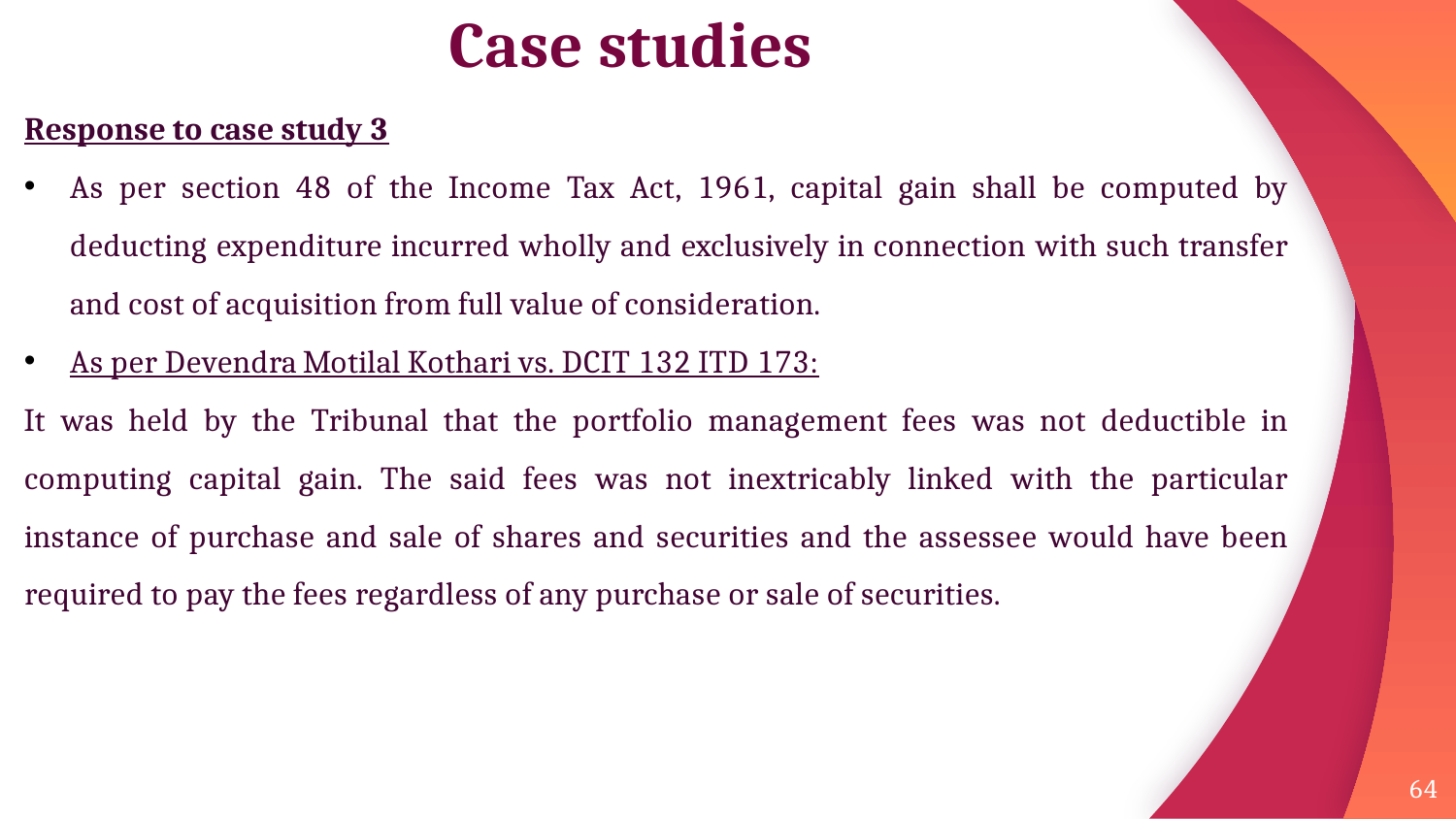

# Case studies

Response to case study 3
As per section 48 of the Income Tax Act, 1961, capital gain shall be computed by deducting expenditure incurred wholly and exclusively in connection with such transfer and cost of acquisition from full value of consideration.
As per Devendra Motilal Kothari vs. DCIT 132 ITD 173:
It was held by the Tribunal that the portfolio management fees was not deductible in computing capital gain. The said fees was not inextricably linked with the particular instance of purchase and sale of shares and securities and the assessee would have been required to pay the fees regardless of any purchase or sale of securities.

64